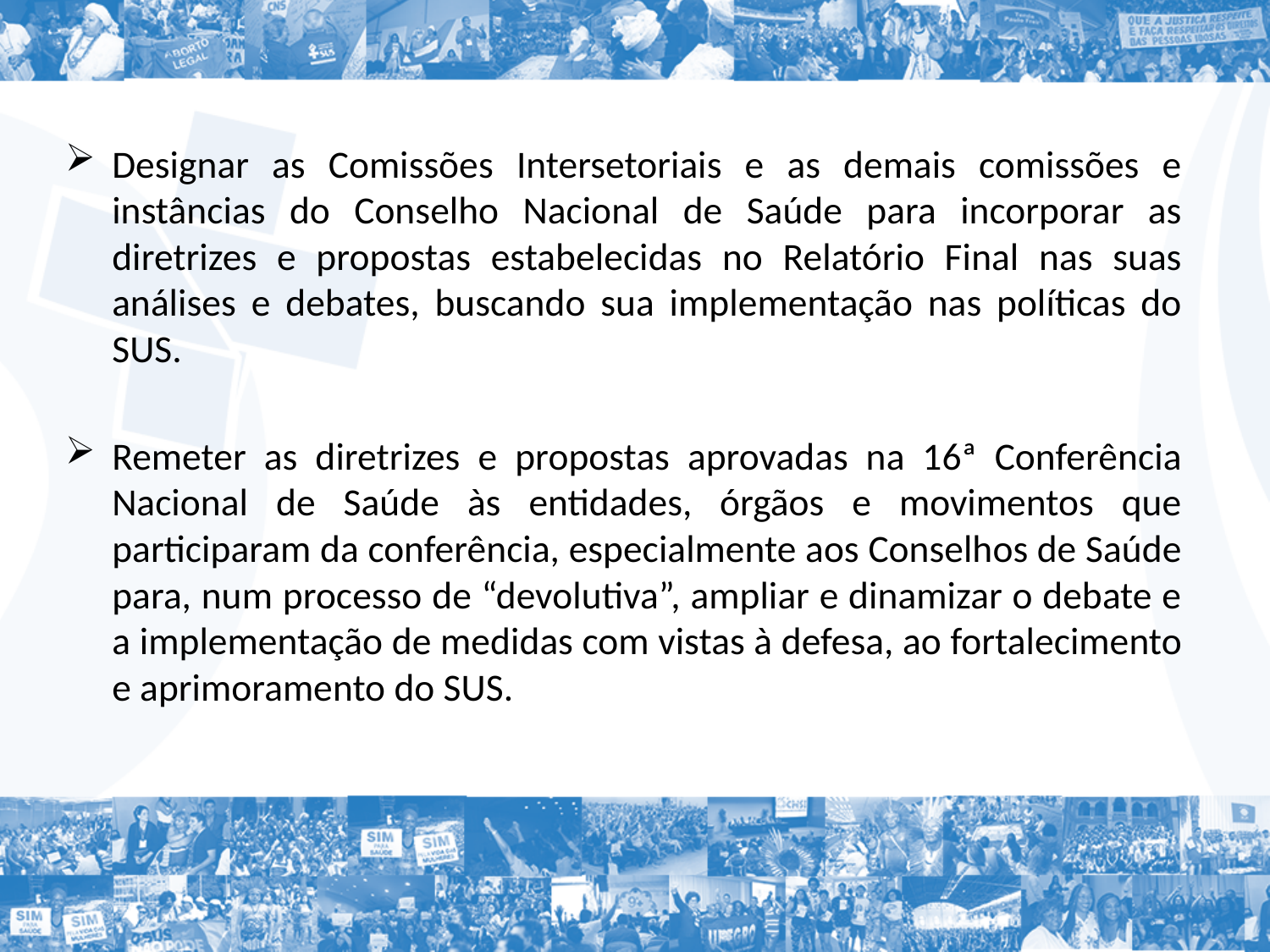

Designar as Comissões Intersetoriais e as demais comissões e instâncias do Conselho Nacional de Saúde para incorporar as diretrizes e propostas estabelecidas no Relatório Final nas suas análises e debates, buscando sua implementação nas políticas do SUS.

Remeter as diretrizes e propostas aprovadas na 16ª Conferência Nacional de Saúde às entidades, órgãos e movimentos que participaram da conferência, especialmente aos Conselhos de Saúde para, num processo de “devolutiva”, ampliar e dinamizar o debate e a implementação de medidas com vistas à defesa, ao fortalecimento e aprimoramento do SUS.